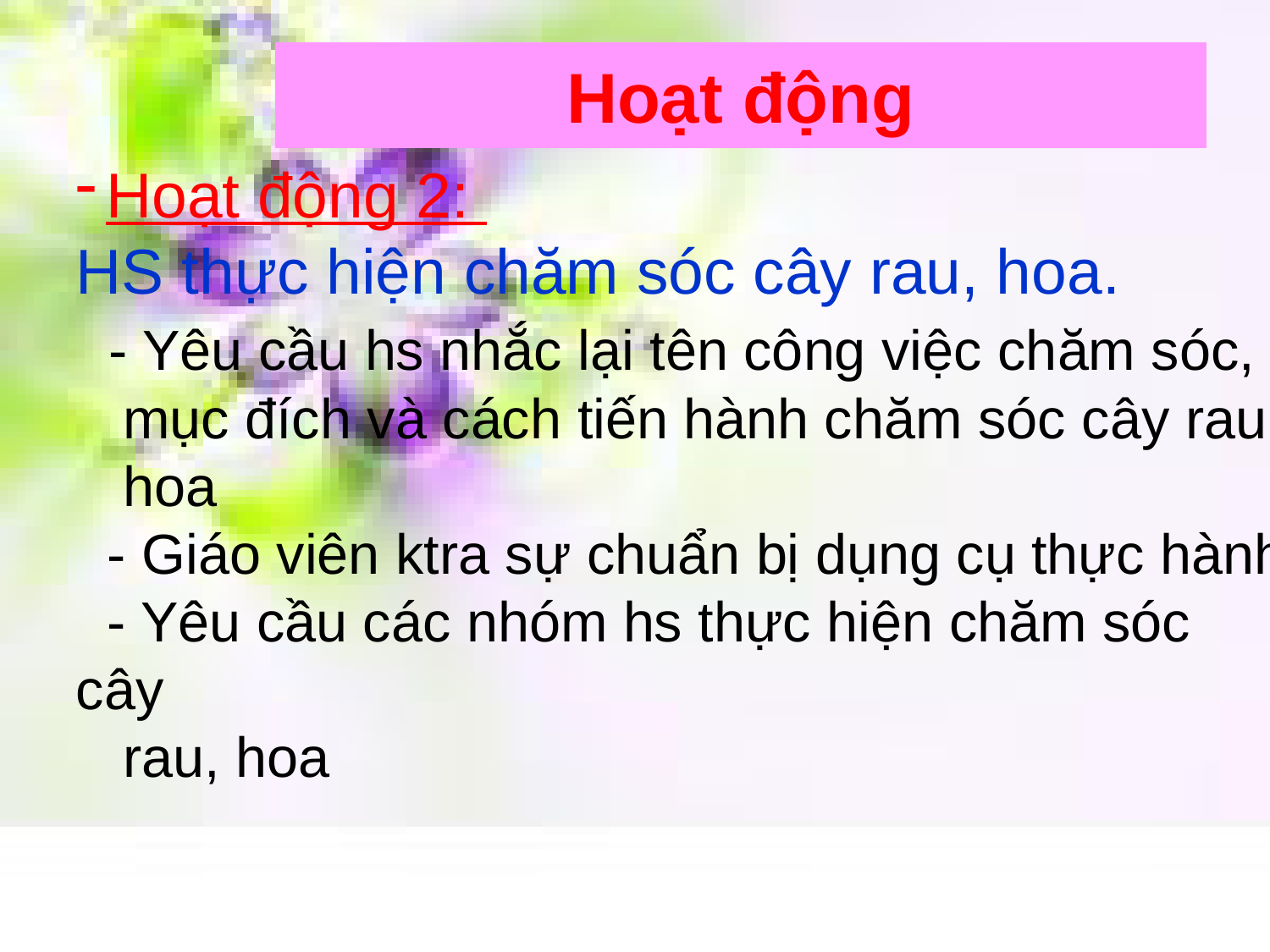

# Hoạt động
Hoạt động 2:
HS thực hiện chăm sóc cây rau, hoa.
  - Yêu cầu hs nhắc lại tên công việc chăm sóc,
   mục đích và cách tiến hành chăm sóc cây rau,
   hoa
  - Giáo viên ktra sự chuẩn bị dụng cụ thực hành
  - Yêu cầu các nhóm hs thực hiện chăm sóc cây
   rau, hoa